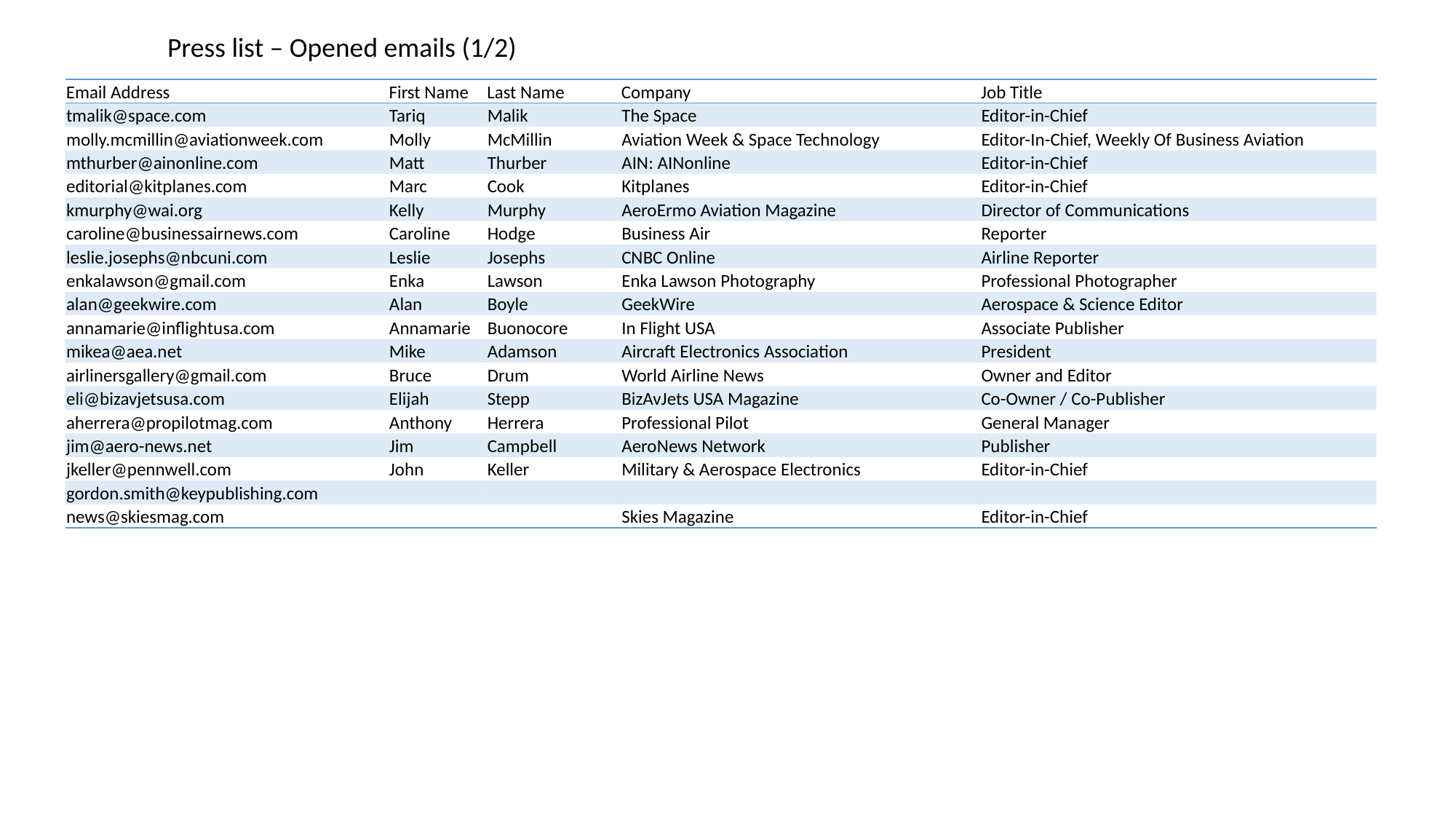

Press list – Opened emails (1/2)
| Email Address | First Name | Last Name | Company | Job Title |
| --- | --- | --- | --- | --- |
| tmalik@space.com | Tariq | Malik | The Space | Editor-in-Chief |
| molly.mcmillin@aviationweek.com | Molly | McMillin | Aviation Week & Space Technology | Editor-In-Chief, Weekly Of Business Aviation |
| mthurber@ainonline.com | Matt | Thurber | AIN: AINonline | Editor-in-Chief |
| editorial@kitplanes.com | Marc | Cook | Kitplanes | Editor-in-Chief |
| kmurphy@wai.org | Kelly | Murphy | AeroErmo Aviation Magazine | Director of Communications |
| caroline@businessairnews.com | Caroline | Hodge | Business Air | Reporter |
| leslie.josephs@nbcuni.com | Leslie | Josephs | CNBC Online | Airline Reporter |
| enkalawson@gmail.com | Enka | Lawson | Enka Lawson Photography | Professional Photographer |
| alan@geekwire.com | Alan | Boyle | GeekWire | Aerospace & Science Editor |
| annamarie@inflightusa.com | Annamarie | Buonocore | In Flight USA | Associate Publisher |
| mikea@aea.net | Mike | Adamson | Aircraft Electronics Association | President |
| airlinersgallery@gmail.com | Bruce | Drum | World Airline News | Owner and Editor |
| eli@bizavjetsusa.com | Elijah | Stepp | BizAvJets USA Magazine | Co-Owner / Co-Publisher |
| aherrera@propilotmag.com | Anthony | Herrera | Professional Pilot | General Manager |
| jim@aero-news.net | Jim | Campbell | AeroNews Network | Publisher |
| jkeller@pennwell.com | John | Keller | Military & Aerospace Electronics | Editor-in-Chief |
| gordon.smith@keypublishing.com |  |  |  |  |
| news@skiesmag.com |  |  | Skies Magazine | Editor-in-Chief |